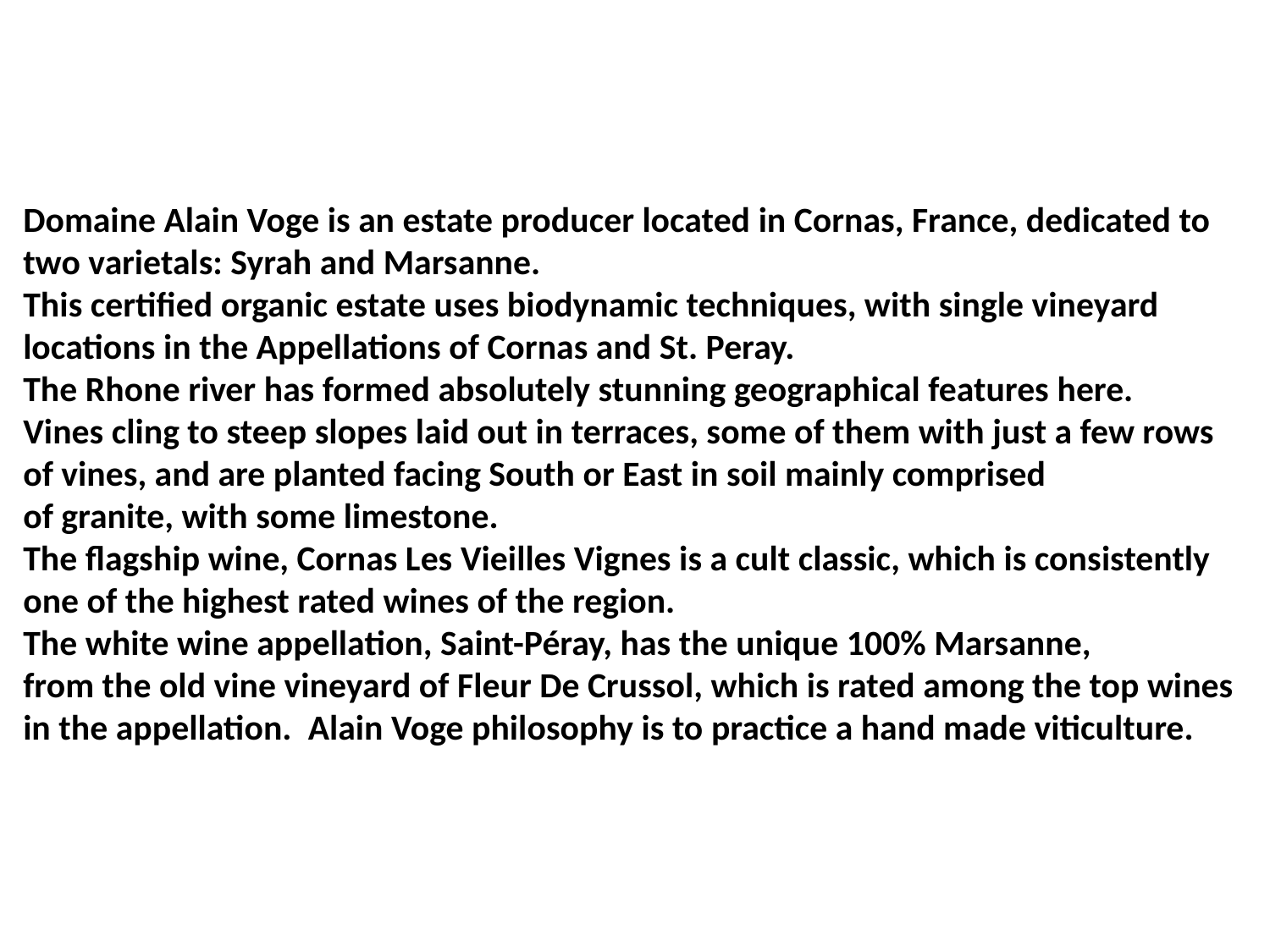

Domaine Alain Voge is an estate producer located in Cornas, France, dedicated to two varietals: Syrah and Marsanne.
This certified organic estate uses biodynamic techniques, with single vineyard locations in the Appellations of Cornas and St. Peray.
The Rhone river has formed absolutely stunning geographical features here.
Vines cling to steep slopes laid out in terraces, some of them with just a few rows of vines, and are planted facing South or East in soil mainly comprised
of granite, with some limestone.
The flagship wine, Cornas Les Vieilles Vignes is a cult classic, which is consistently one of the highest rated wines of the region.
The white wine appellation, Saint-Péray, has the unique 100% Marsanne,
from the old vine vineyard of Fleur De Crussol, which is rated among the top wines in the appellation.  Alain Voge philosophy is to practice a hand made viticulture.